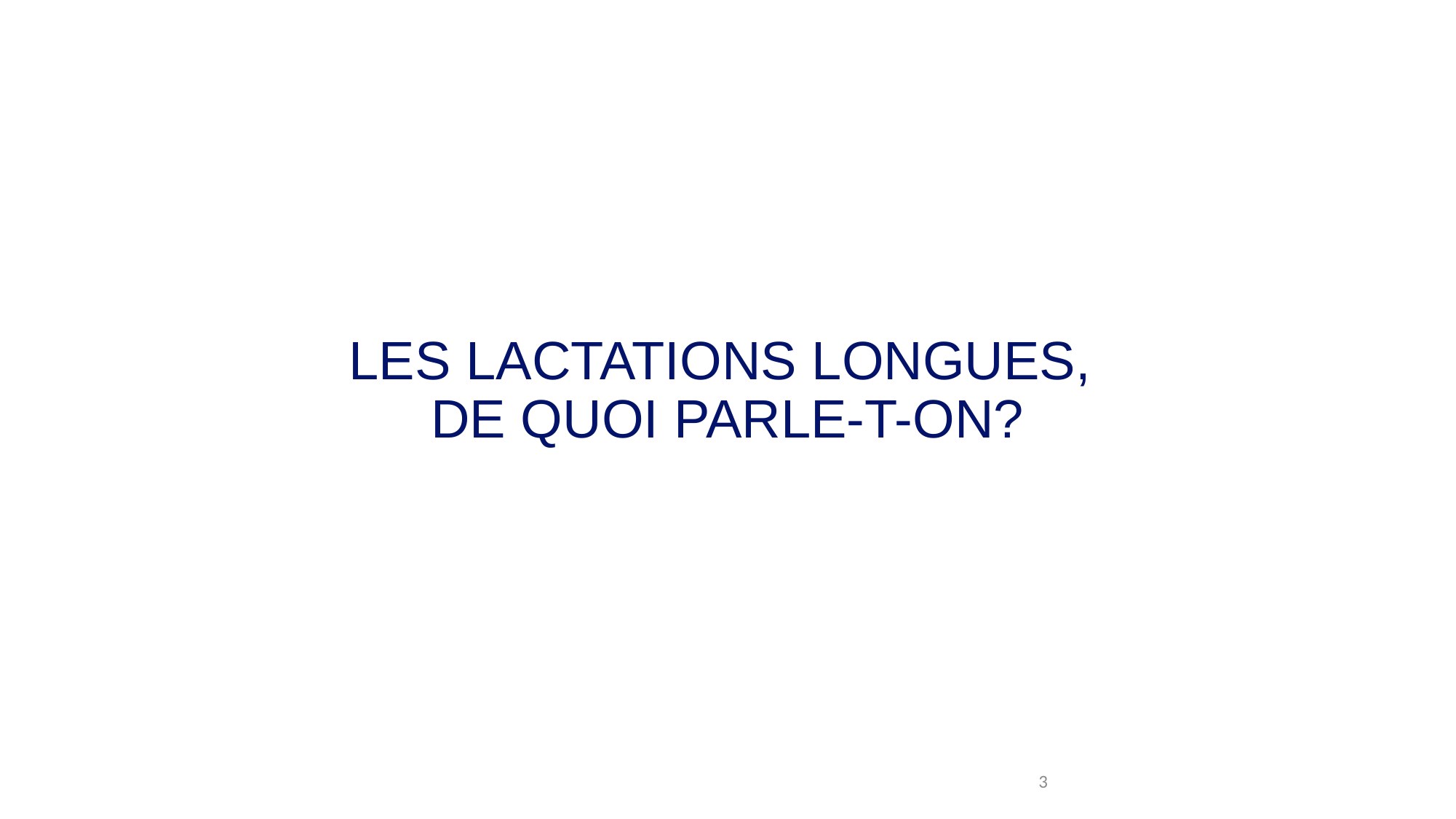

LES LACTATIONS LONGUES,
DE QUOI PARLE-T-ON?
3